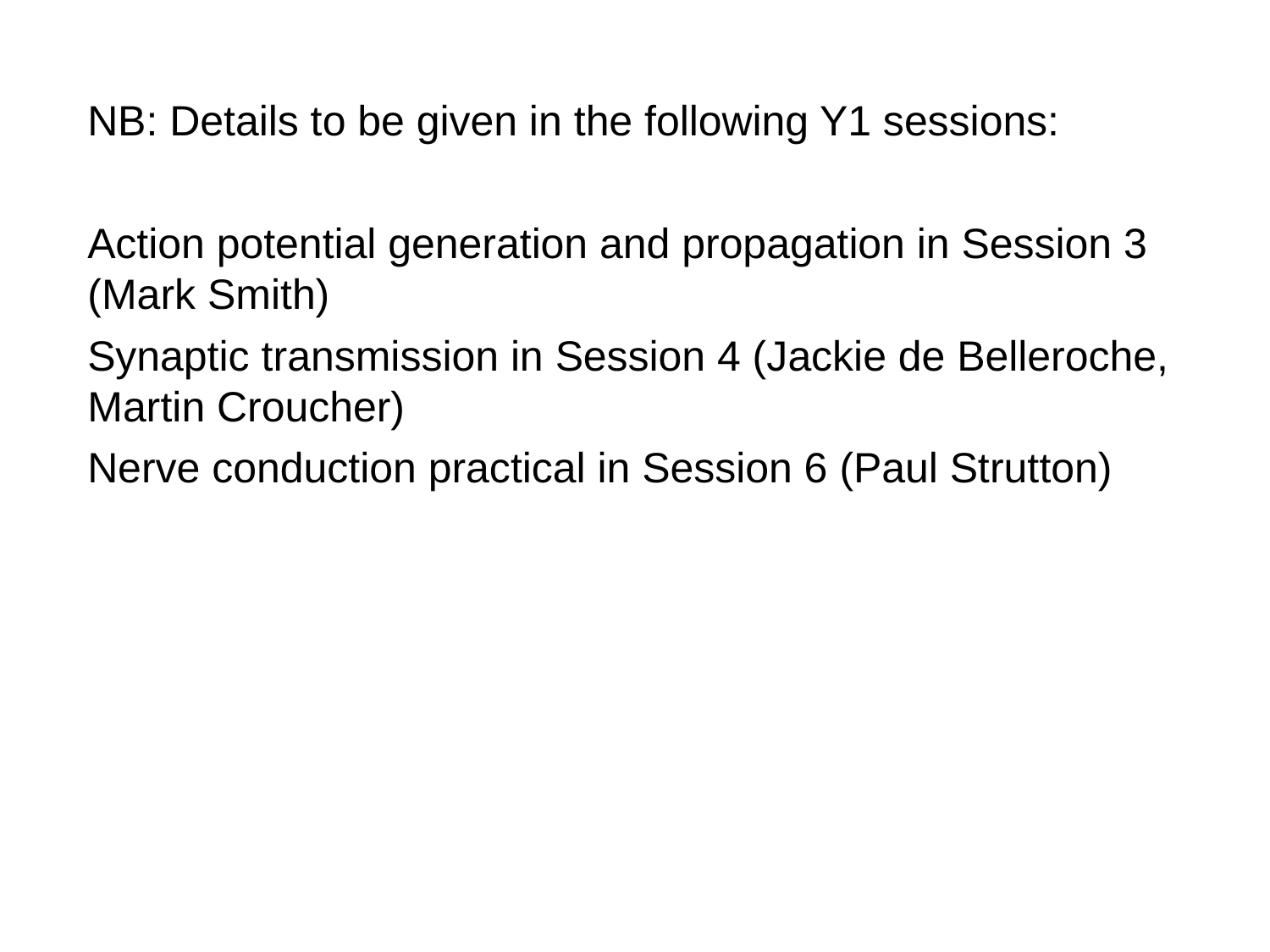

NB: Details to be given in the following Y1 sessions:

Action potential generation and propagation in Session 3 (Mark Smith)
Synaptic transmission in Session 4 (Jackie de Belleroche, Martin Croucher)
Nerve conduction practical in Session 6 (Paul Strutton)